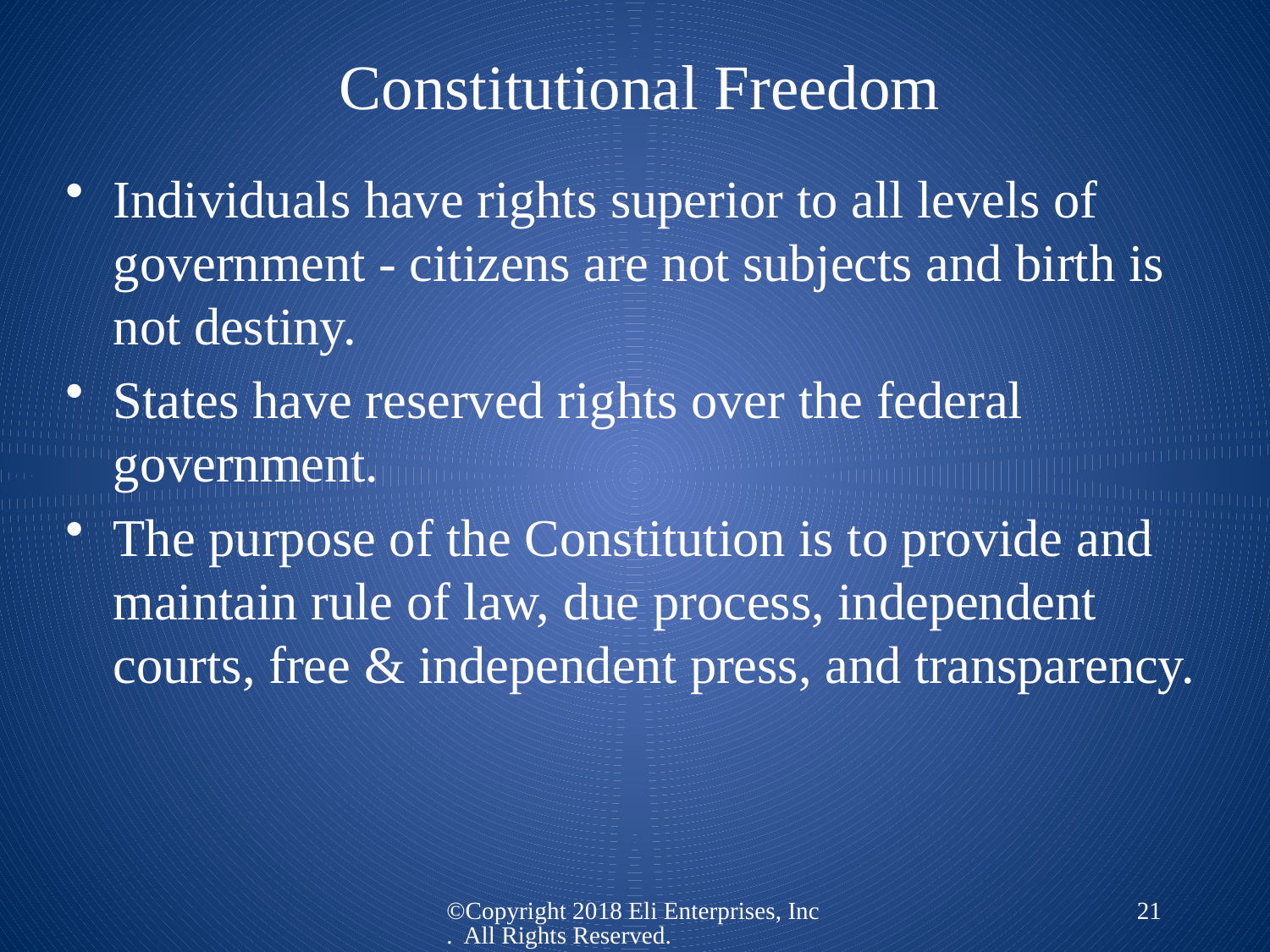

# Constitutional Freedom
Individuals have rights superior to all levels of government - citizens are not subjects and birth is not destiny.
States have reserved rights over the federal government.
The purpose of the Constitution is to provide and maintain rule of law, due process, independent courts, free & independent press, and transparency.
©Copyright 2018 Eli Enterprises, Inc.  All Rights Reserved.
21